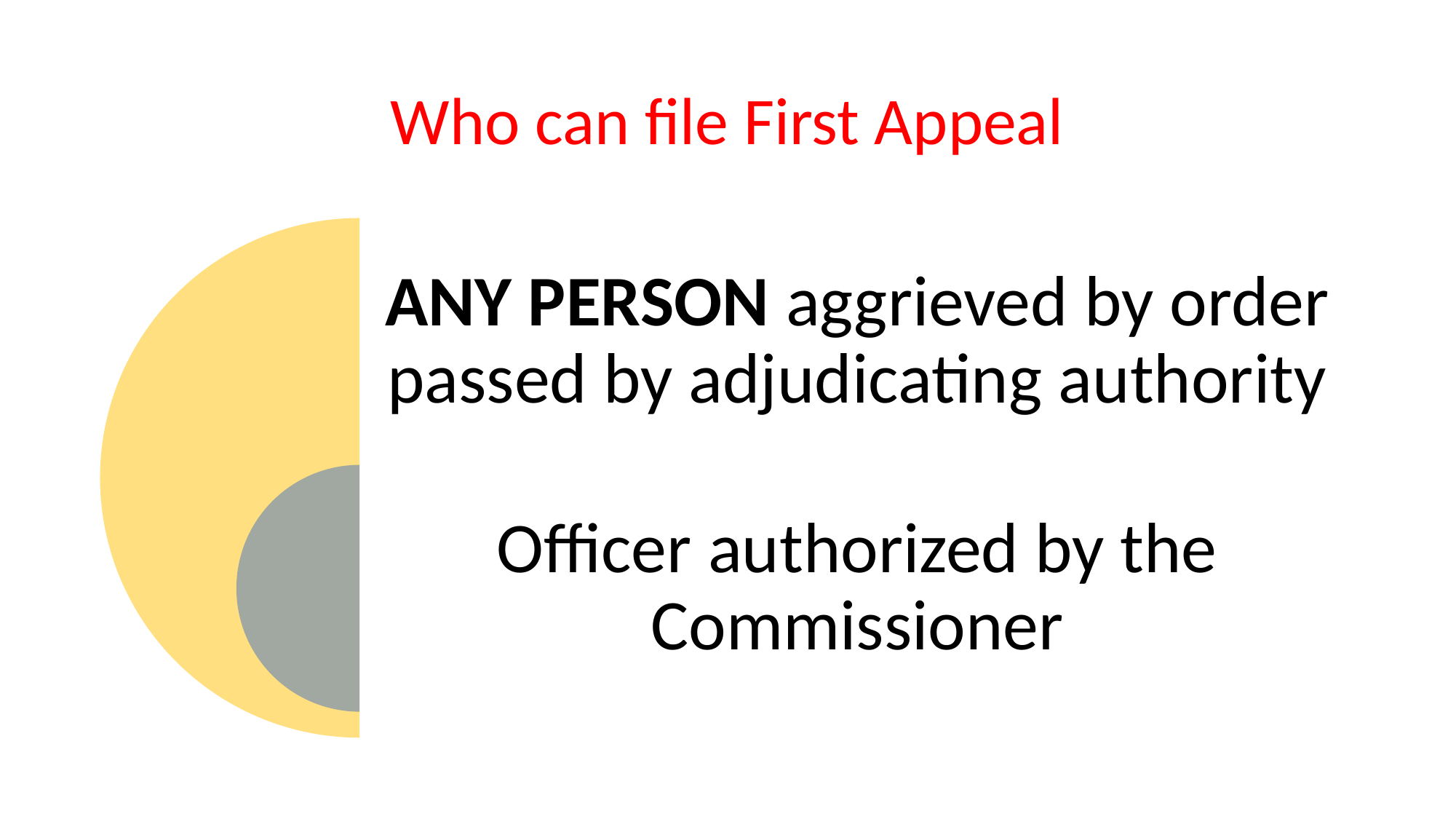

# Who can file First Appeal
ANY PERSON aggrieved by order passed by adjudicating authority
Officer authorized by the Commissioner